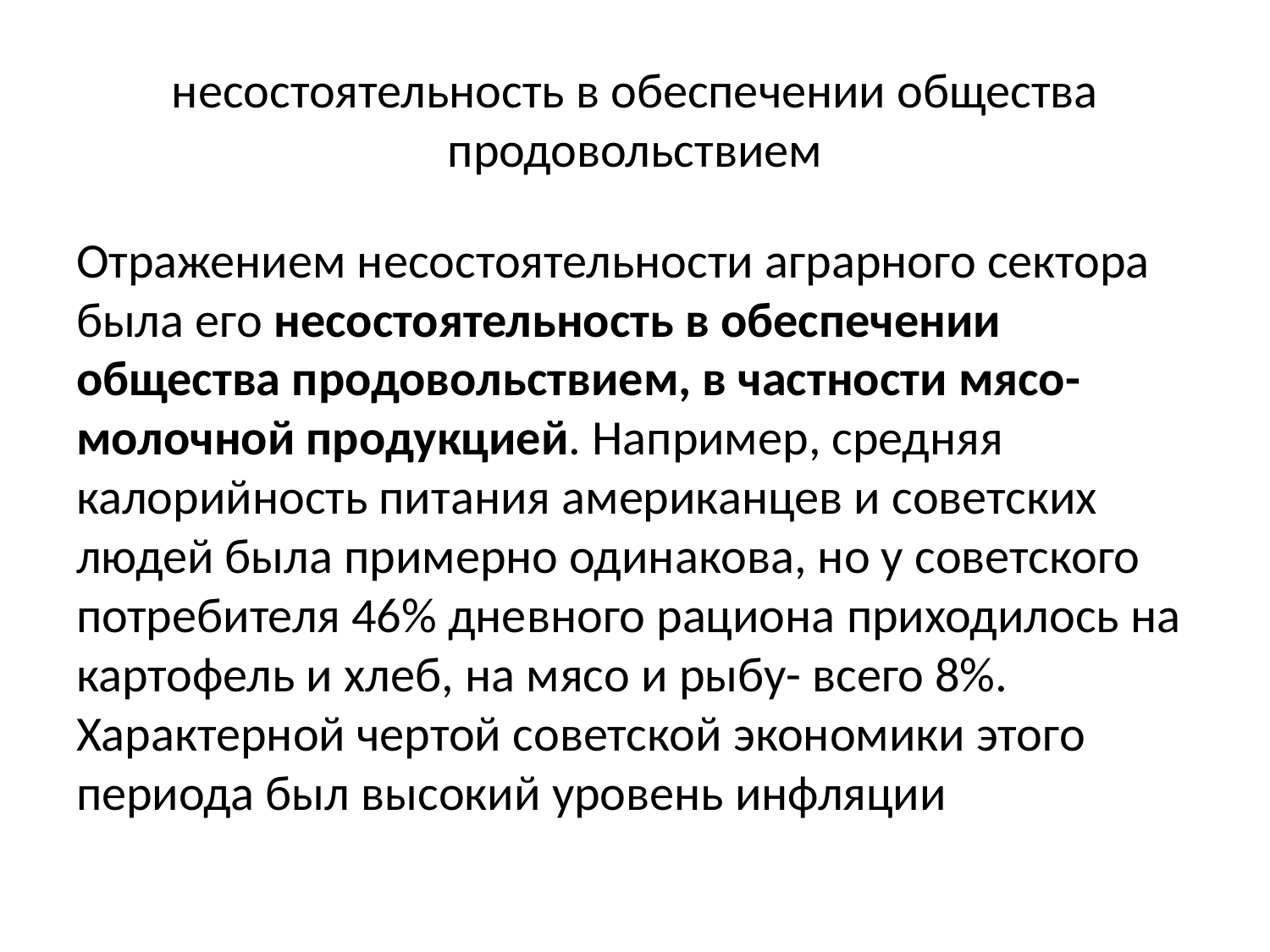

# несостоятельность в обеспечении общества продовольствием
Отражением несостоятельности аграрного сектора была его несостоятельность в обеспечении общества продовольствием, в частности мясо-молочной продукцией. Например, средняя калорийность питания американцев и советских людей была примерно одинакова, но у советского потребителя 46% дневного рациона приходилось на картофель и хлеб, на мясо и рыбу- всего 8%. Характерной чертой советской экономики этого периода был высокий уровень инфляции